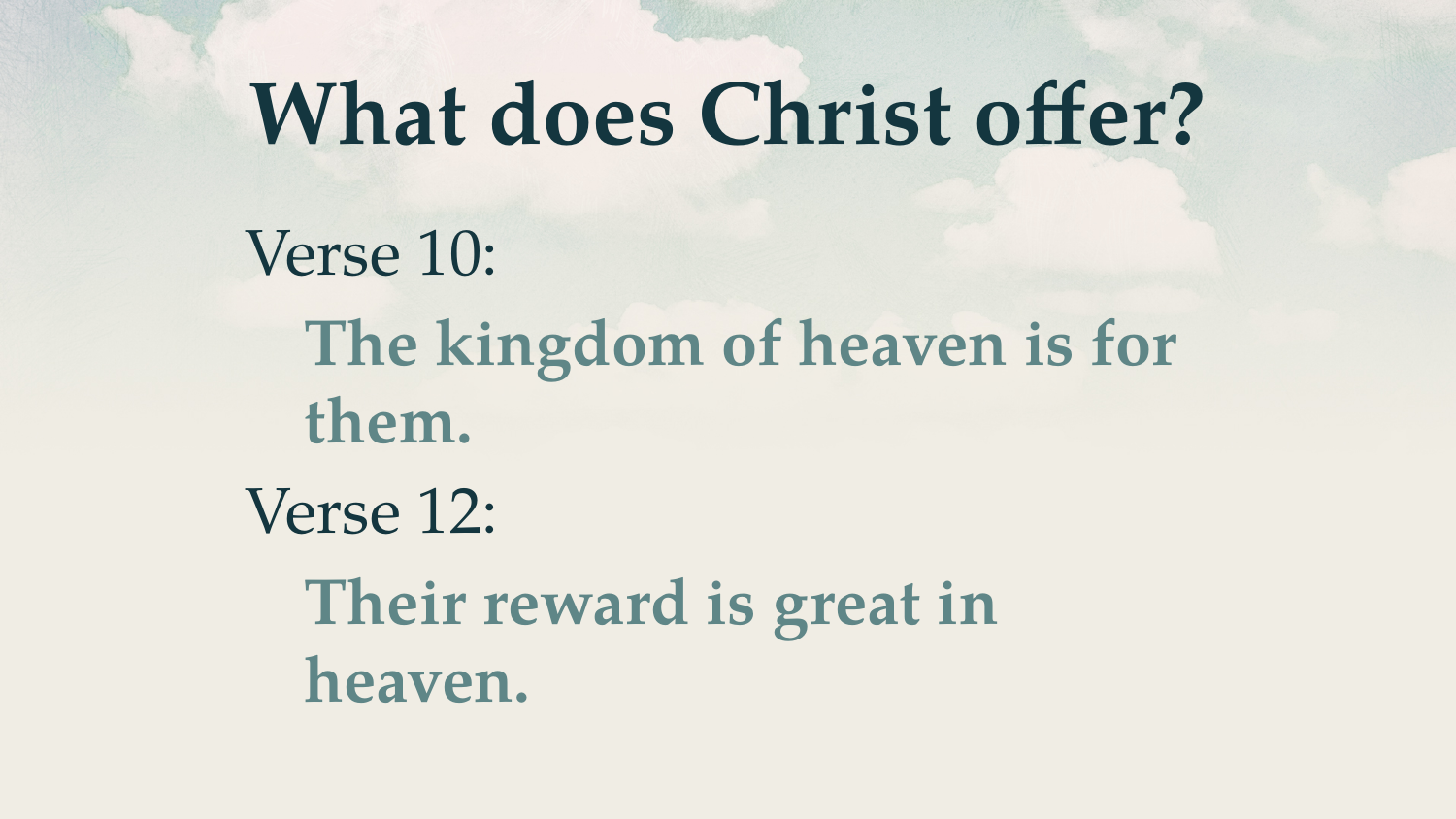

# What does Christ offer?
Verse 10:
The kingdom of heaven is for them.
Verse 12:
Their reward is great in heaven.